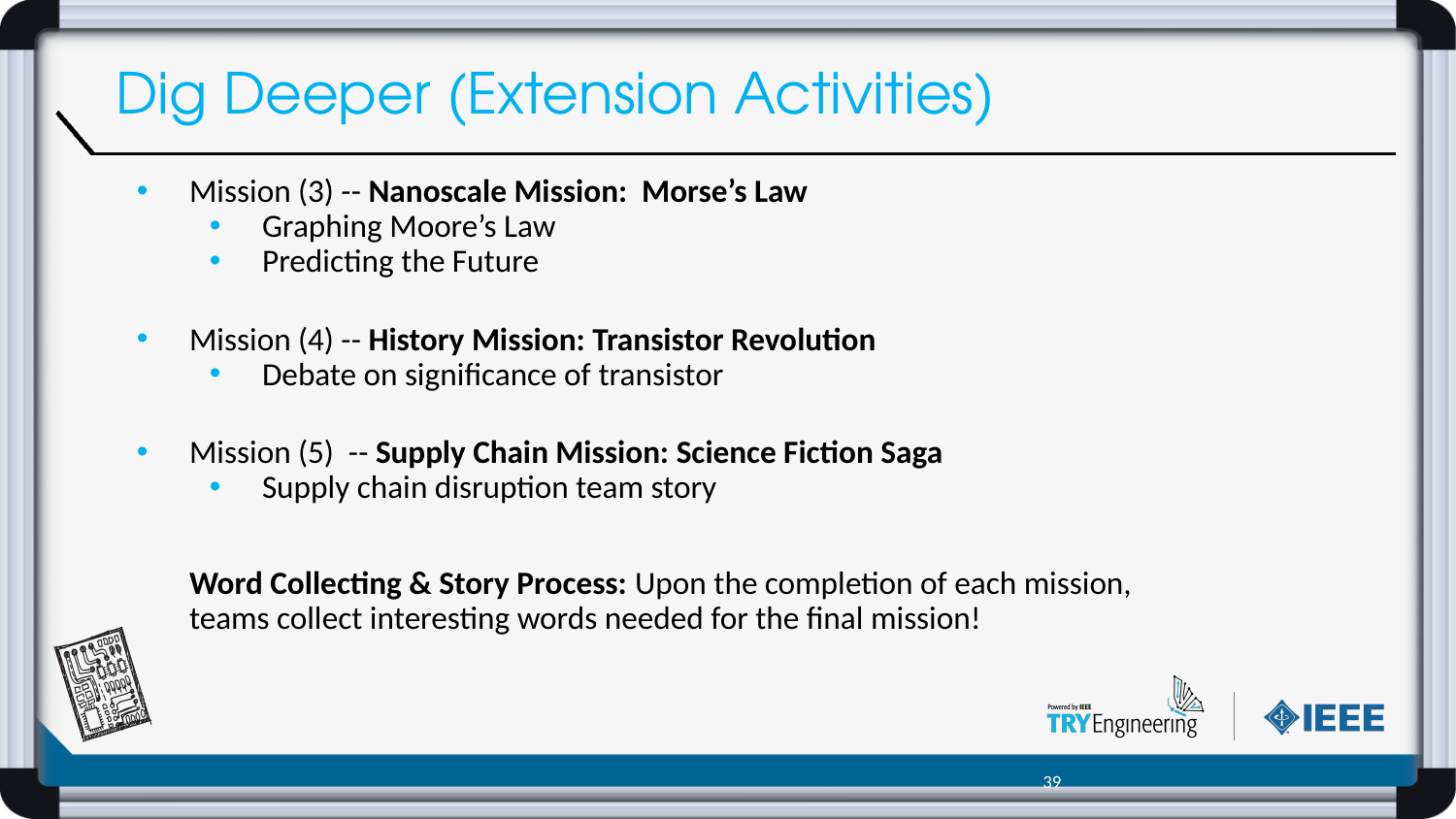

# Dig Deeper (Extension Activities)
Mission (3) -- Nanoscale Mission:  Morse’s Law
Graphing Moore’s Law
Predicting the Future

Mission (4) -- History Mission: Transistor Revolution
Debate on significance of transistor

Mission (5)  -- Supply Chain Mission: Science Fiction Saga
Supply chain disruption team story

Word Collecting & Story Process: Upon the completion of each mission,
teams collect interesting words needed for the final mission!
39